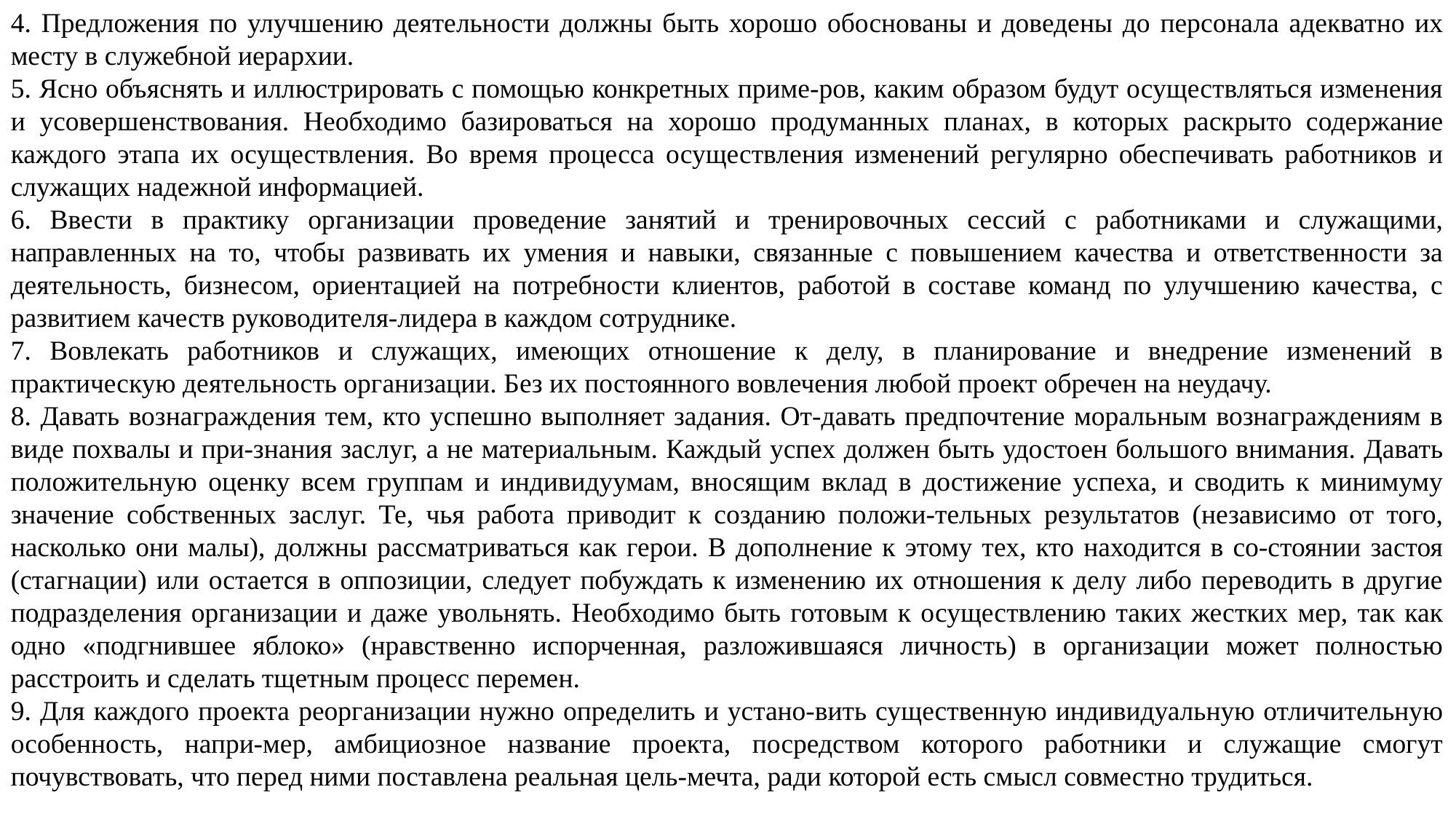

4. Предложения по улучшению деятельности должны быть хорошо обоснованы и доведены до персонала адекватно их месту в служебной иерархии.
5. Ясно объяснять и иллюстрировать с помощью конкретных приме-ров, каким образом будут осуществляться изменения и усовершенствования. Необходимо базироваться на хорошо продуманных планах, в которых раскрыто содержание каждого этапа их осуществления. Во время процесса осуществления изменений регулярно обеспечивать работников и служащих надежной информацией.
6. Ввести в практику организации проведение занятий и тренировочных сессий с работниками и служащими, направленных на то, чтобы развивать их умения и навыки, связанные с повышением качества и ответственности за деятельность, бизнесом, ориентацией на потребности клиентов, работой в составе команд по улучшению качества, с развитием качеств руководителя-лидера в каждом сотруднике.
7. Вовлекать работников и служащих, имеющих отношение к делу, в планирование и внедрение изменений в практическую деятельность организации. Без их постоянного вовлечения любой проект обречен на неудачу.
8. Давать вознаграждения тем, кто успешно выполняет задания. От-давать предпочтение моральным вознаграждениям в виде похвалы и при-знания заслуг, а не материальным. Каждый успех должен быть удостоен большого внимания. Давать положительную оценку всем группам и индивидуумам, вносящим вклад в достижение успеха, и сводить к минимуму значение собственных заслуг. Те, чья работа приводит к созданию положи-тельных результатов (независимо от того, насколько они малы), должны рассматриваться как герои. В дополнение к этому тех, кто находится в со-стоянии застоя (стагнации) или остается в оппозиции, следует побуждать к изменению их отношения к делу либо переводить в другие подразделения организации и даже увольнять. Необходимо быть готовым к осуществлению таких жестких мер, так как одно «подгнившее яблоко» (нравственно испорченная, разложившаяся личность) в организации может полностью расстроить и сделать тщетным процесс перемен.
9. Для каждого проекта реорганизации нужно определить и устано-вить существенную индивидуальную отличительную особенность, напри-мер, амбициозное название проекта, посредством которого работники и служащие смогут почувствовать, что перед ними поставлена реальная цель-мечта, ради которой есть смысл совместно трудиться.